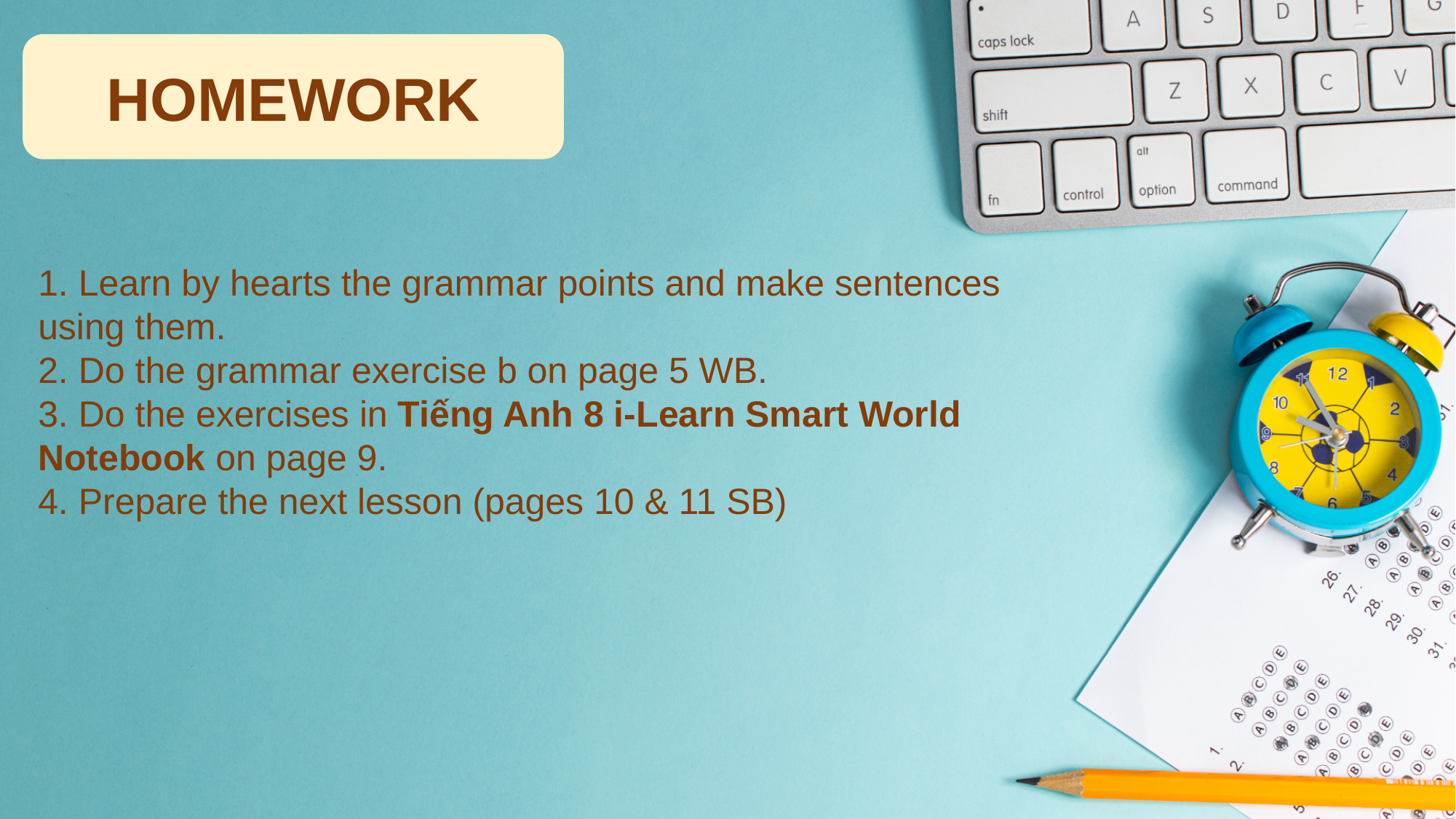

HOMEWORK
1. Learn by hearts the grammar points and make sentences using them.
2. Do the grammar exercise b on page 5 WB.
3. Do the exercises in Tiếng Anh 8 i-Learn Smart World Notebook on page 9.
4. Prepare the next lesson (pages 10 & 11 SB)